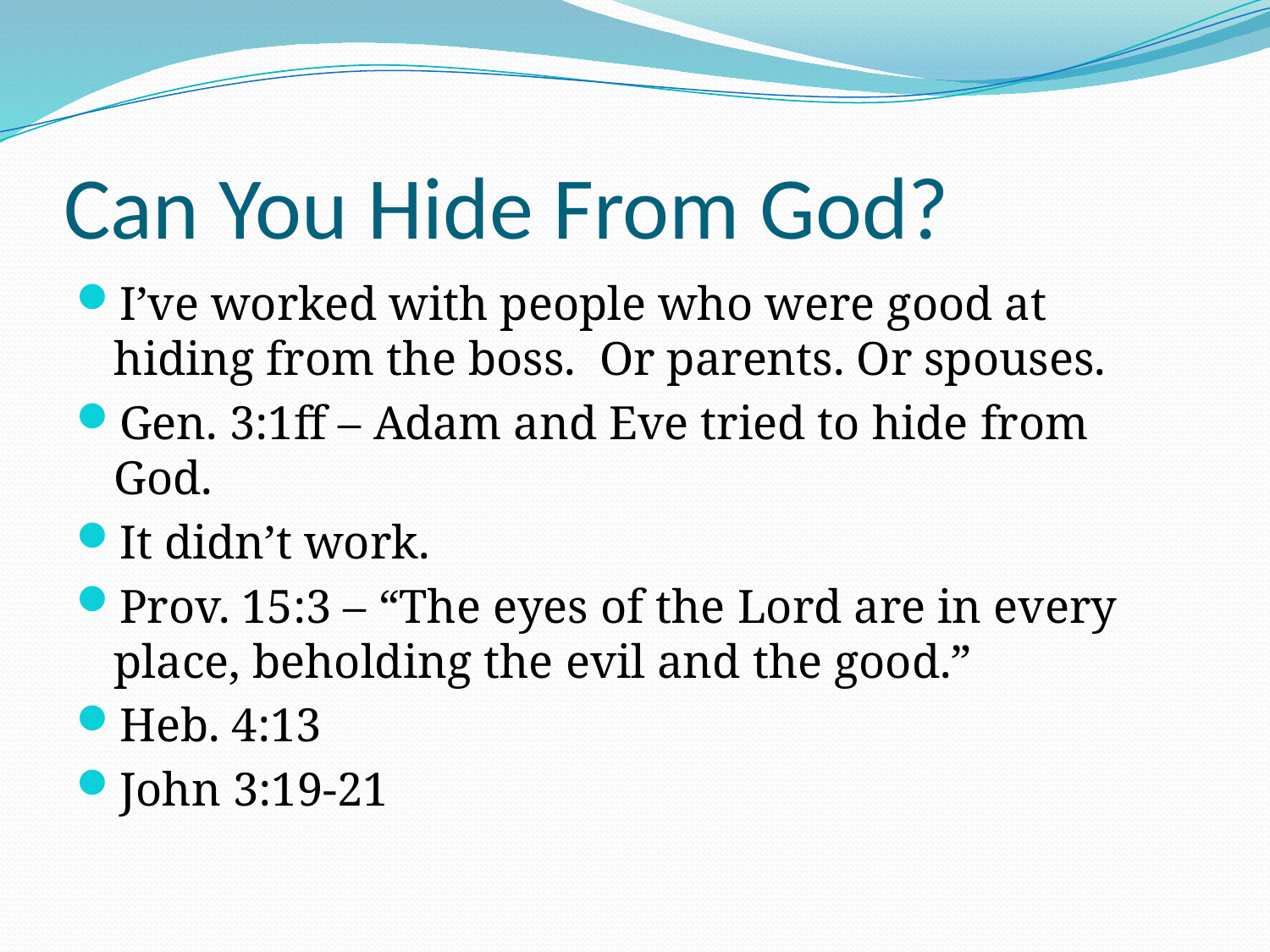

# Can You Hide From God?
I’ve worked with people who were good at hiding from the boss.  Or parents. Or spouses.
Gen. 3:1ff – Adam and Eve tried to hide from God.
It didn’t work.
Prov. 15:3 – “The eyes of the Lord are in every place, beholding the evil and the good.”
Heb. 4:13
John 3:19-21